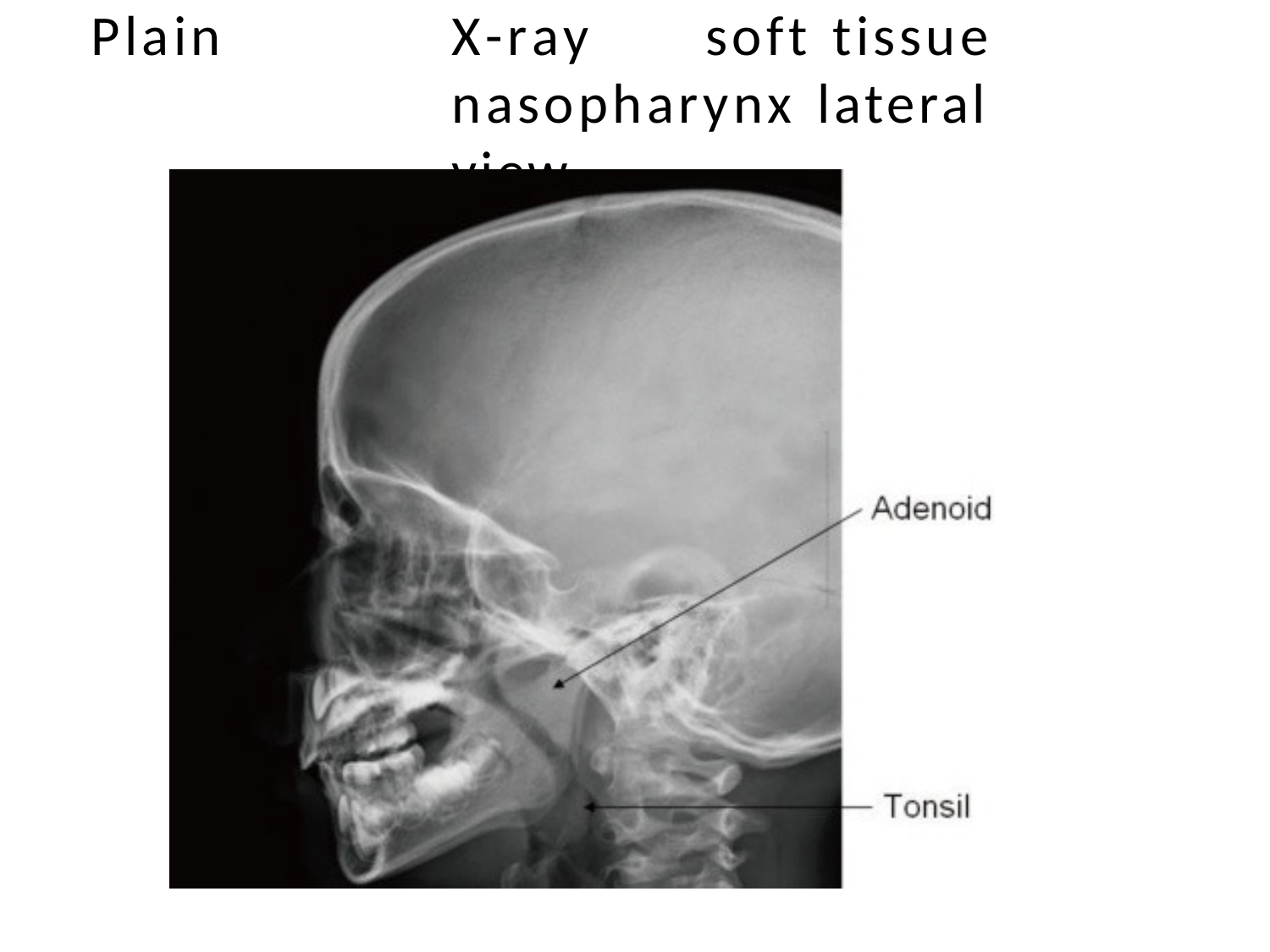

# Plain	X-ray	soft	tissue	nasopharynx  lateral	view